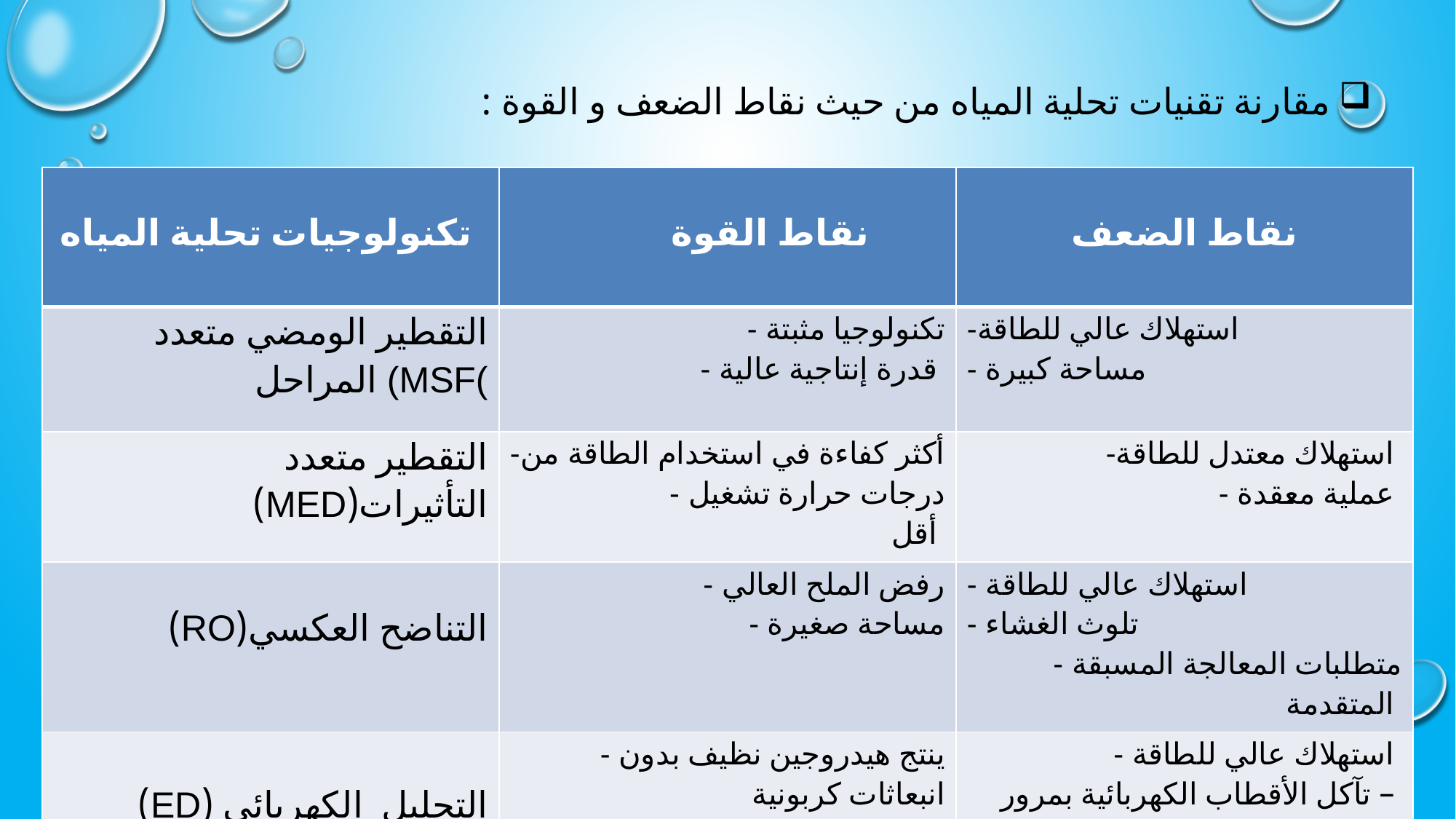

مقارنة تقنيات تحلية المياه من حيث نقاط الضعف و القوة :
| تكنولوجيات تحلية المياه | نقاط القوة | نقاط الضعف |
| --- | --- | --- |
| التقطير الومضي متعدد المراحل (MSF( | - تكنولوجيا مثبتة - قدرة إنتاجية عالية | -استهلاك عالي للطاقة - مساحة كبيرة |
| التقطير متعدد التأثيرات(MED) | -أكثر كفاءة في استخدام الطاقة من - درجات حرارة تشغيل أقل | -استهلاك معتدل للطاقة - عملية معقدة |
| التناضح العكسي(RO) | - رفض الملح العالي - مساحة صغيرة | - استهلاك عالي للطاقة - تلوث الغشاء - متطلبات المعالجة المسبقة المتقدمة |
| التحليل الكهربائي (ED) | - ينتج هيدروجين نظيف بدون انبعاثات كربونية - سهل التشغيل والتحكم | - استهلاك عالي للطاقة – تآكل الأقطاب الكهربائية بمرور الوقت |